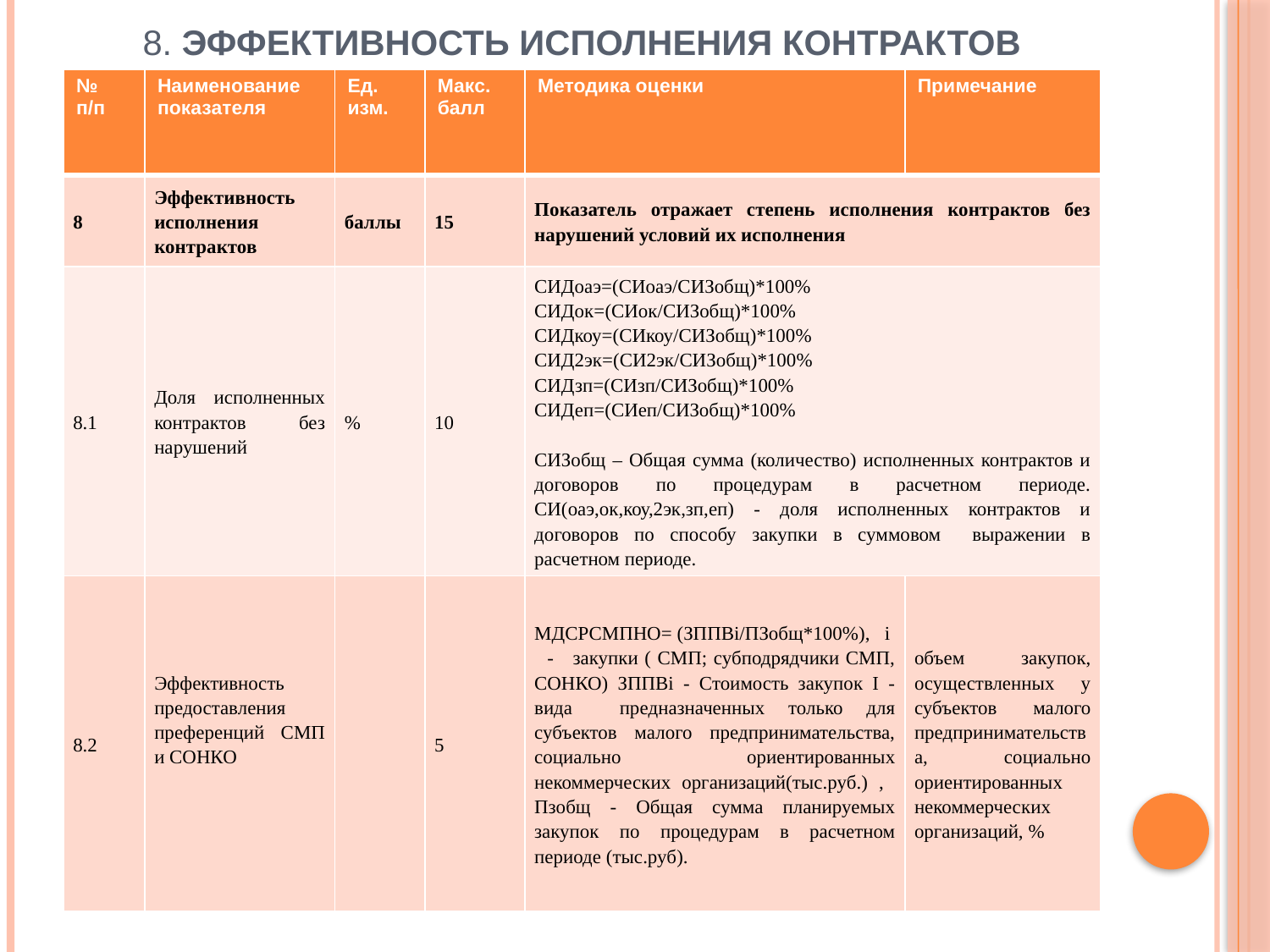

# 8. Эффективность исполнения контрактов
| № п/п | Наименование показателя | Ед. изм. | Макс. балл | Методика оценки | Примечание |
| --- | --- | --- | --- | --- | --- |
| 8 | Эффективность исполнения контрактов | баллы | 15 | Показатель отражает степень исполнения контрактов без нарушений условий их исполнения |  |
| 8.1 | Доля исполненных контрактов без нарушений | % | 10 | СИДоаэ=(СИоаэ/СИЗобщ)\*100% СИДок=(СИок/СИЗобщ)\*100% СИДкоу=(СИкоу/СИЗобщ)\*100% СИД2эк=(СИ2эк/СИЗобщ)\*100% СИДзп=(СИзп/СИЗобщ)\*100% СИДеп=(СИеп/СИЗобщ)\*100% СИЗобщ – Общая сумма (количество) исполненных контрактов и договоров по процедурам в расчетном периоде. СИ(оаэ,ок,коу,2эк,зп,еп) - доля исполненных контрактов и договоров по способу закупки в суммовом выражении в расчетном периоде. |  |
| 8.2 | Эффективность предоставления преференций СМП и СОНКО |  | 5 | МДСРСМПНО= (ЗППВi/ПЗобщ\*100%), i - закупки ( СМП; субподрядчики СМП, СОНКО) ЗППВi - Стоимость закупок I - вида предназначенных только для субъектов малого предпринимательства, социально ориентированных некоммерческих организаций(тыс.руб.) , Пзобщ - Общая сумма планируемых закупок по процедурам в расчетном периоде (тыс.руб). | объем закупок, осуществленных у субъектов малого предпринимательства, социально ориентированных некоммерческих организаций, % |